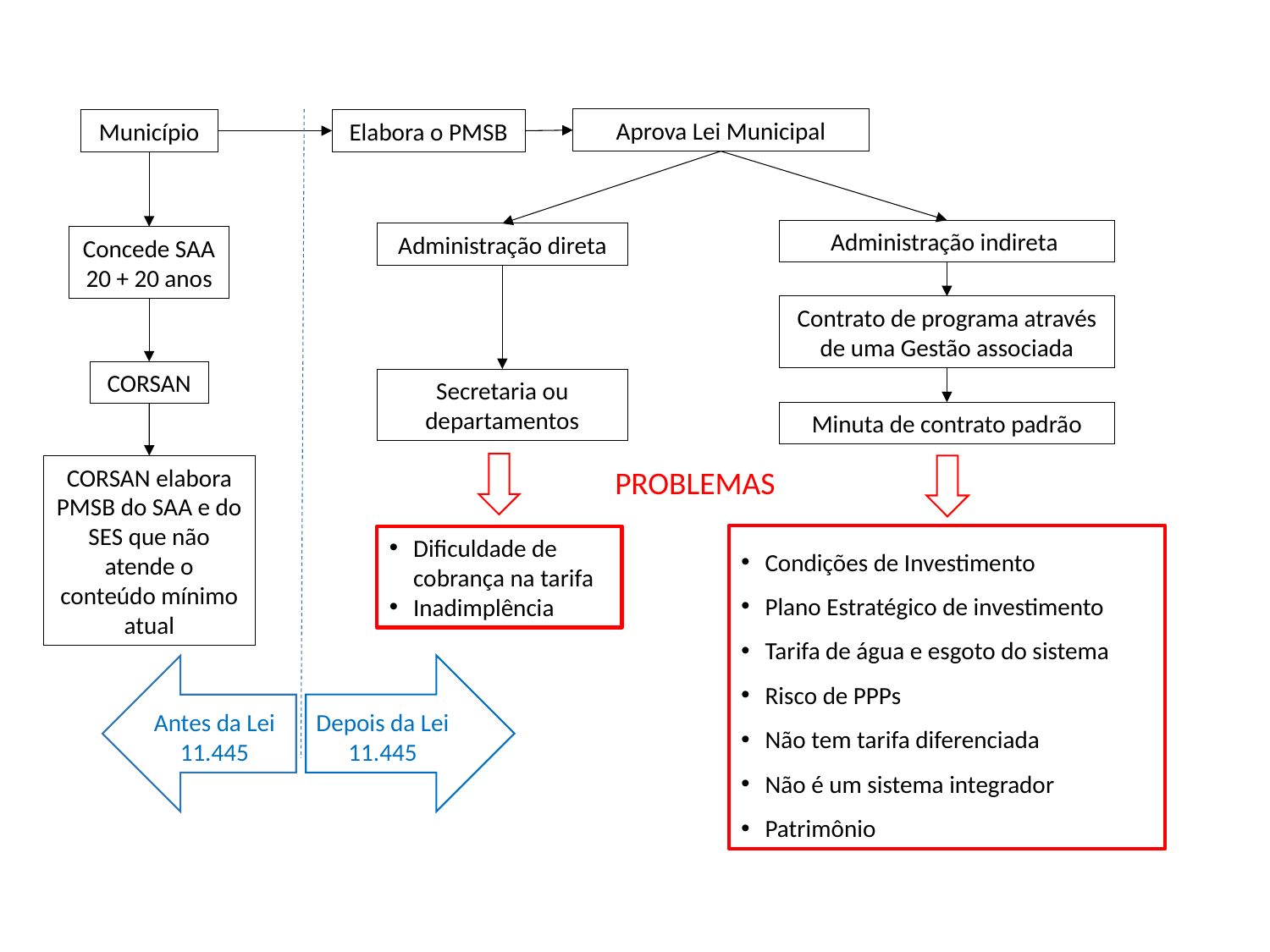

Aprova Lei Municipal
Município
Elabora o PMSB
Administração indireta
Administração direta
Concede SAA
20 + 20 anos
Contrato de programa através de uma Gestão associada
CORSAN
Secretaria ou departamentos
Minuta de contrato padrão

CORSAN elabora PMSB do SAA e do SES que não atende o conteúdo mínimo atual

PROBLEMAS
Condições de Investimento
Plano Estratégico de investimento
Tarifa de água e esgoto do sistema
Risco de PPPs
Não tem tarifa diferenciada
Não é um sistema integrador
Patrimônio
Dificuldade de cobrança na tarifa
Inadimplência

Antes da Lei 11.445
Depois da Lei 11.445